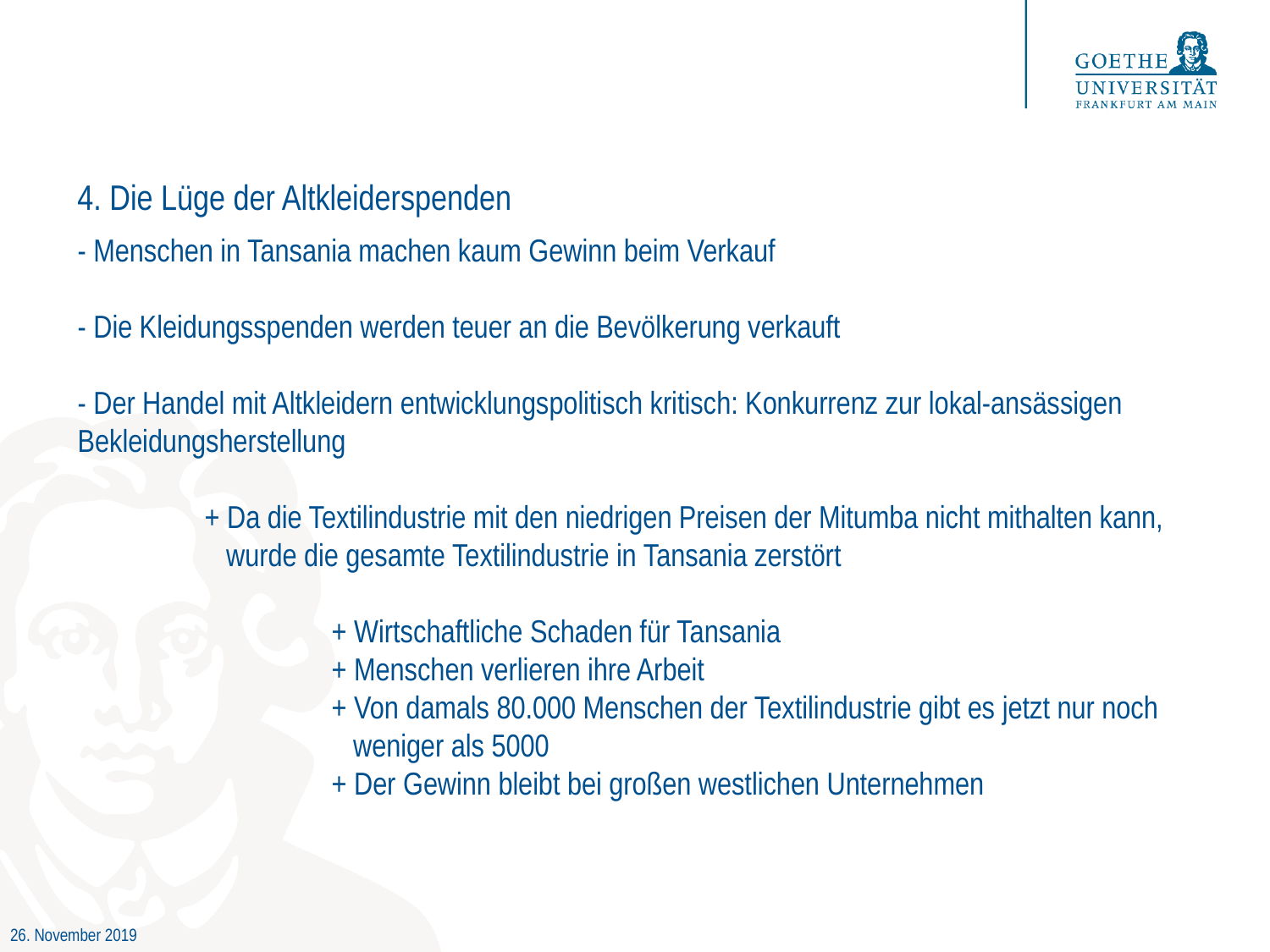

4. Die Lüge der Altkleiderspenden
# - Menschen in Tansania machen kaum Gewinn beim Verkauf - Die Kleidungsspenden werden teuer an die Bevölkerung verkauft - Der Handel mit Altkleidern entwicklungspolitisch kritisch: Konkurrenz zur lokal-ansässigen    Bekleidungsherstellung + Da die Textilindustrie mit den niedrigen Preisen der Mitumba nicht mithalten kann, 	   wurde die gesamte Textilindustrie in Tansania zerstört + Wirtschaftliche Schaden für Tansania + Menschen verlieren ihre Arbeit + Von damals 80.000 Menschen der Textilindustrie gibt es jetzt nur noch 		   weniger als 5000 + Der Gewinn bleibt bei großen westlichen Unternehmen